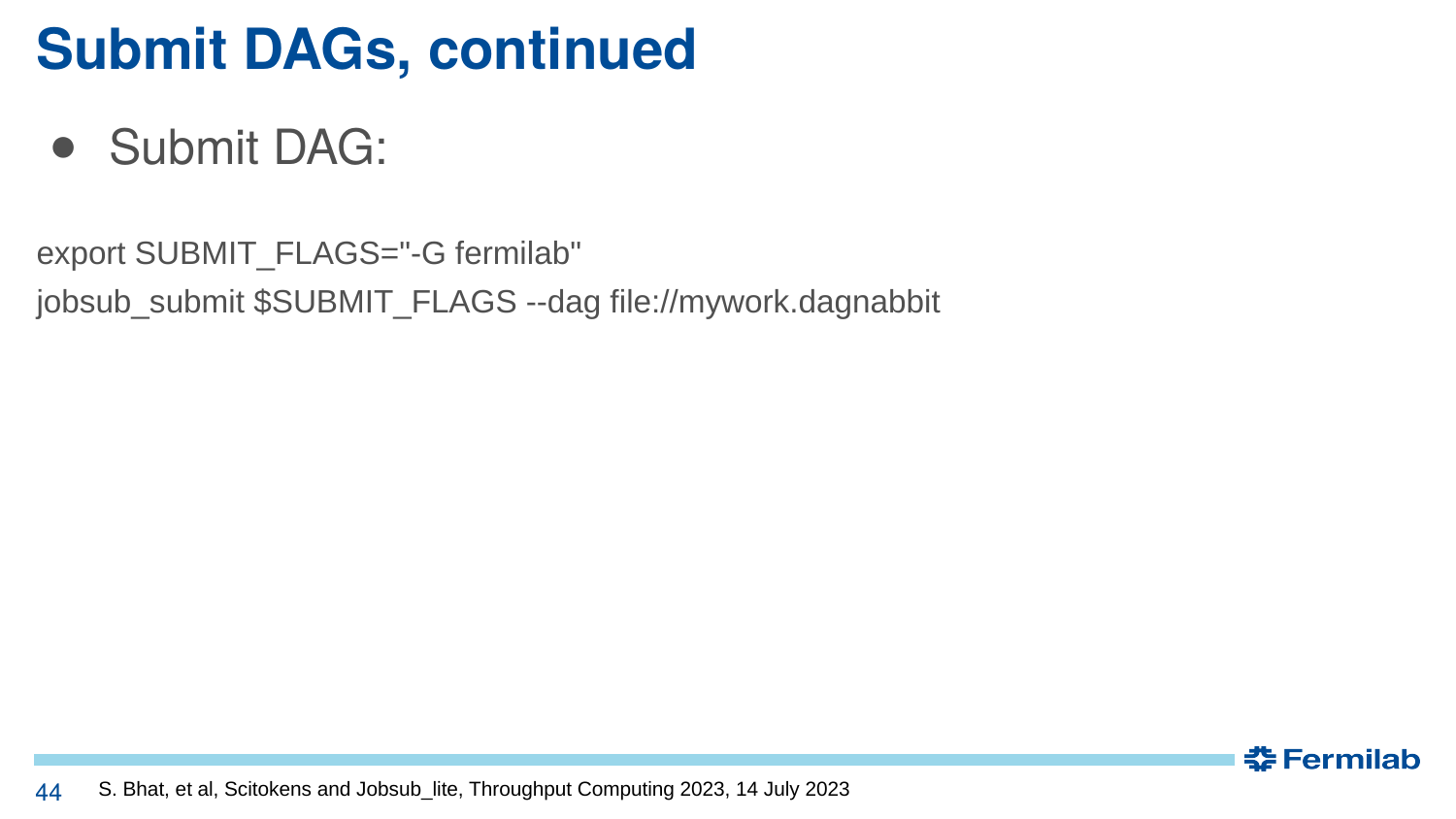

# Submit DAGs, continued
Submit DAG:

export SUBMIT_FLAGS="-G fermilab"
jobsub_submit $SUBMIT_FLAGS --dag file://mywork.dagnabbit

44